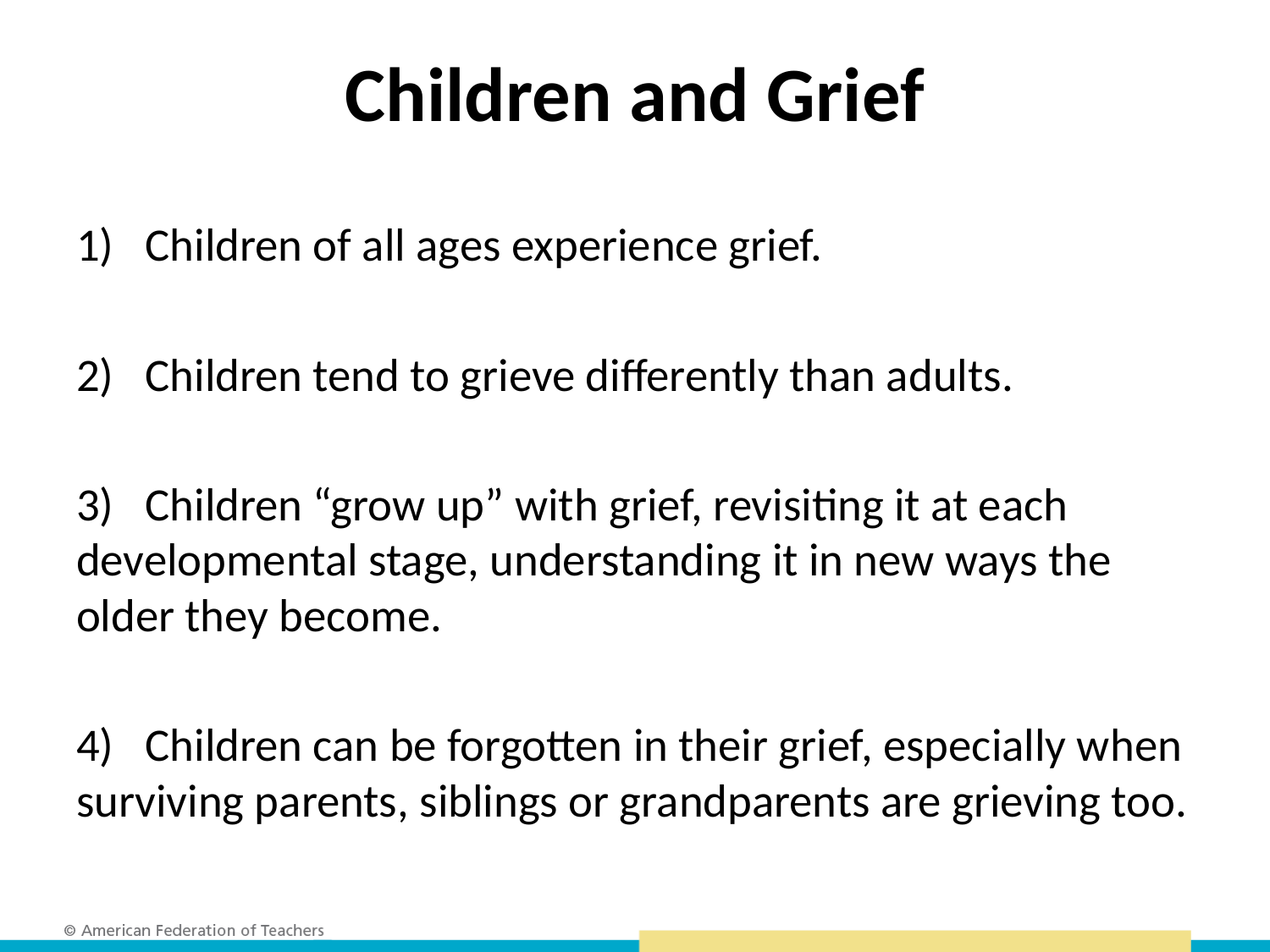

# Children and Grief

1)   Children of all ages experience grief.

2)   Children tend to grieve differently than adults.

3)   Children “grow up” with grief, revisiting it at each developmental stage, understanding it in new ways the older they become.

4)   Children can be forgotten in their grief, especially when surviving parents, siblings or grandparents are grieving too.